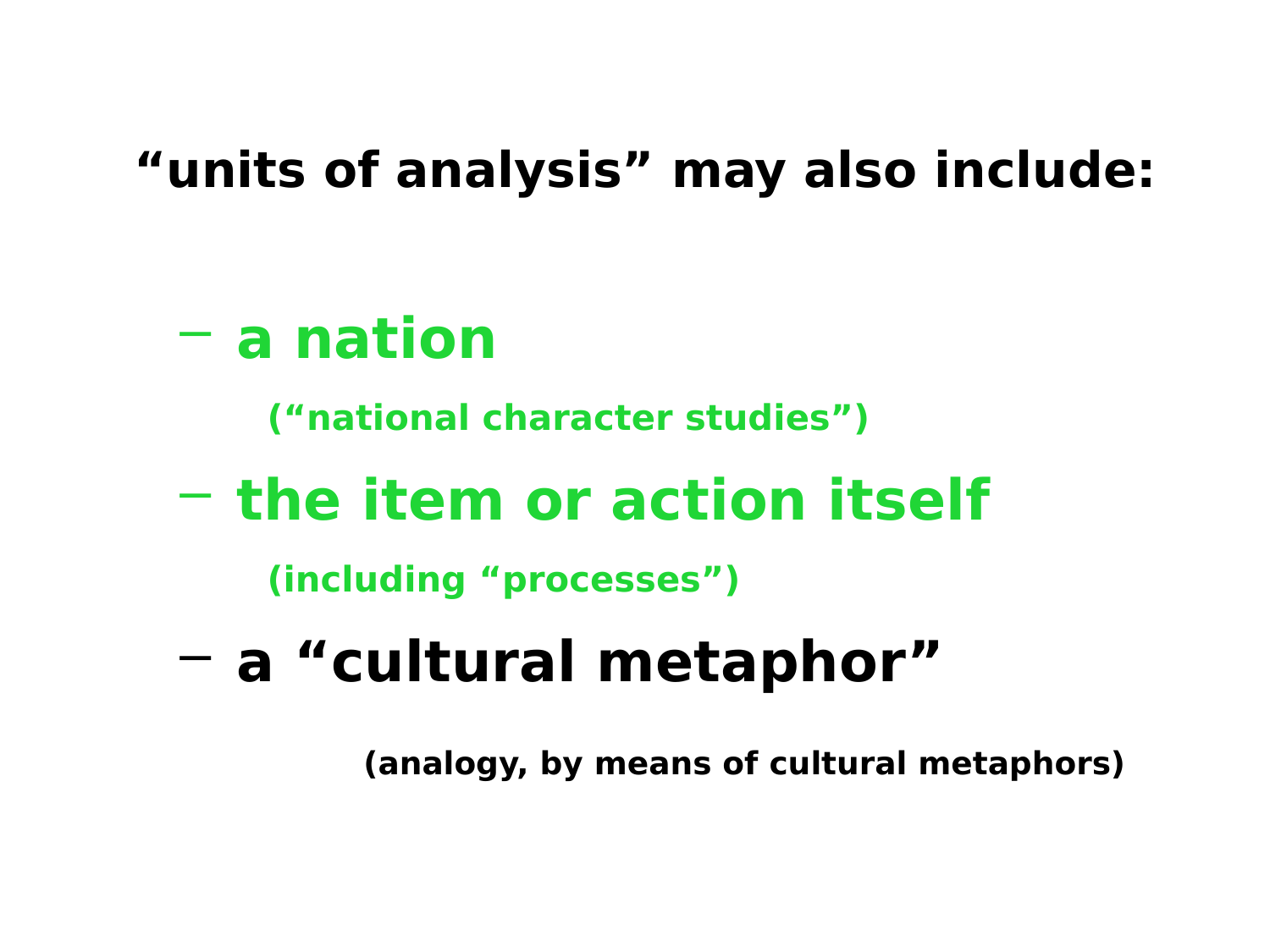

“units of analysis” may also include:

a nation
 (“national character studies”)
the item or action itself
 (including “processes”)
a “cultural metaphor”
		(analogy, by means of cultural metaphors)